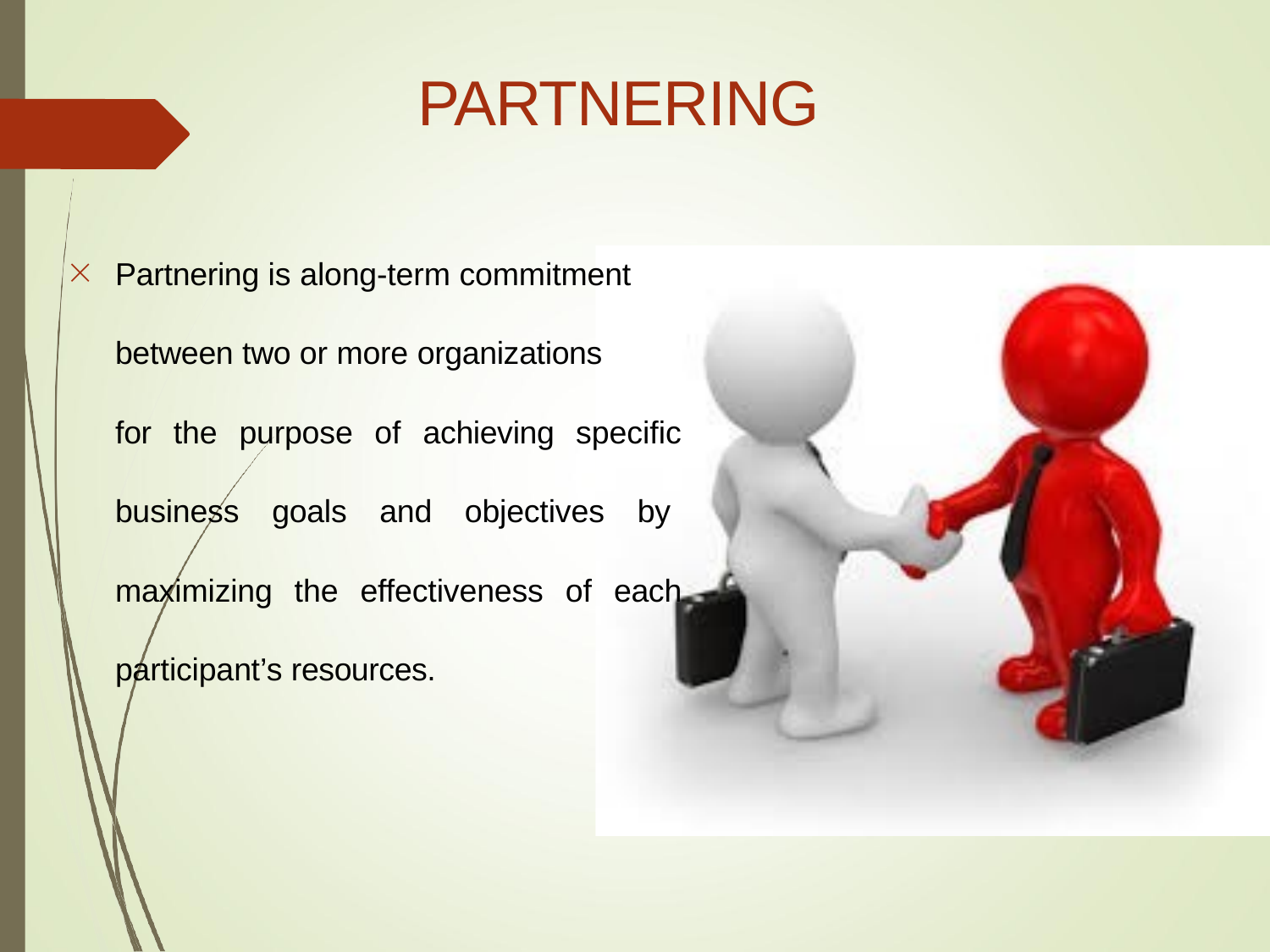

# PARTNERING

×
Partnering is along-term commitment
between two or more organizations
for the purpose of achieving specific  business goals and objectives by  maximizing the effectiveness of each  participant’s resources.